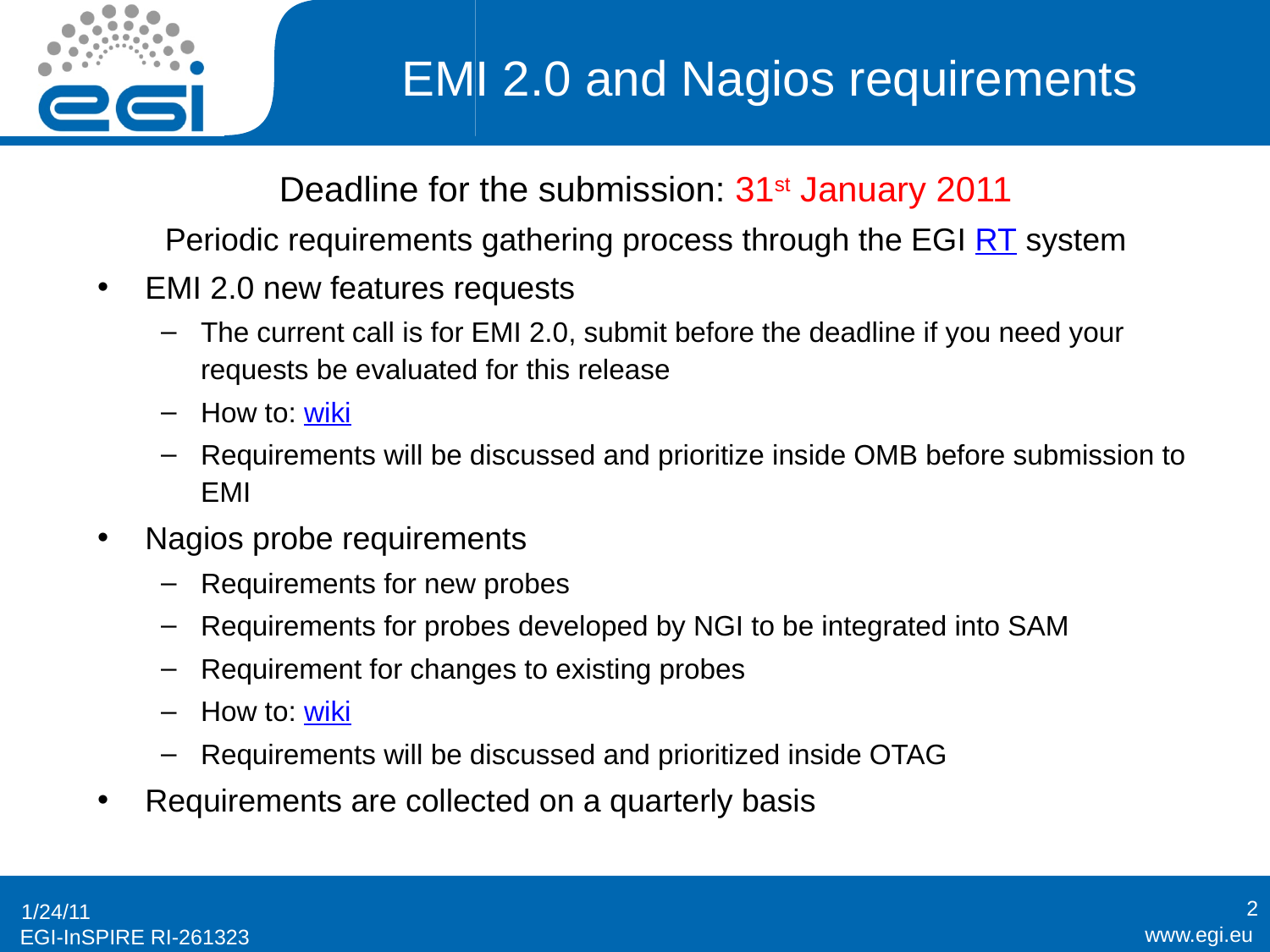

# EMI 2.0 and Nagios requirements
Deadline for the submission: 31st January 2011
Periodic requirements gathering process through the EGI RT system
EMI 2.0 new features requests
The current call is for EMI 2.0, submit before the deadline if you need your requests be evaluated for this release
How to: wiki
Requirements will be discussed and prioritize inside OMB before submission to EMI
Nagios probe requirements
Requirements for new probes
Requirements for probes developed by NGI to be integrated into SAM
Requirement for changes to existing probes
How to: wiki
Requirements will be discussed and prioritized inside OTAG
Requirements are collected on a quarterly basis

2
1/24/11